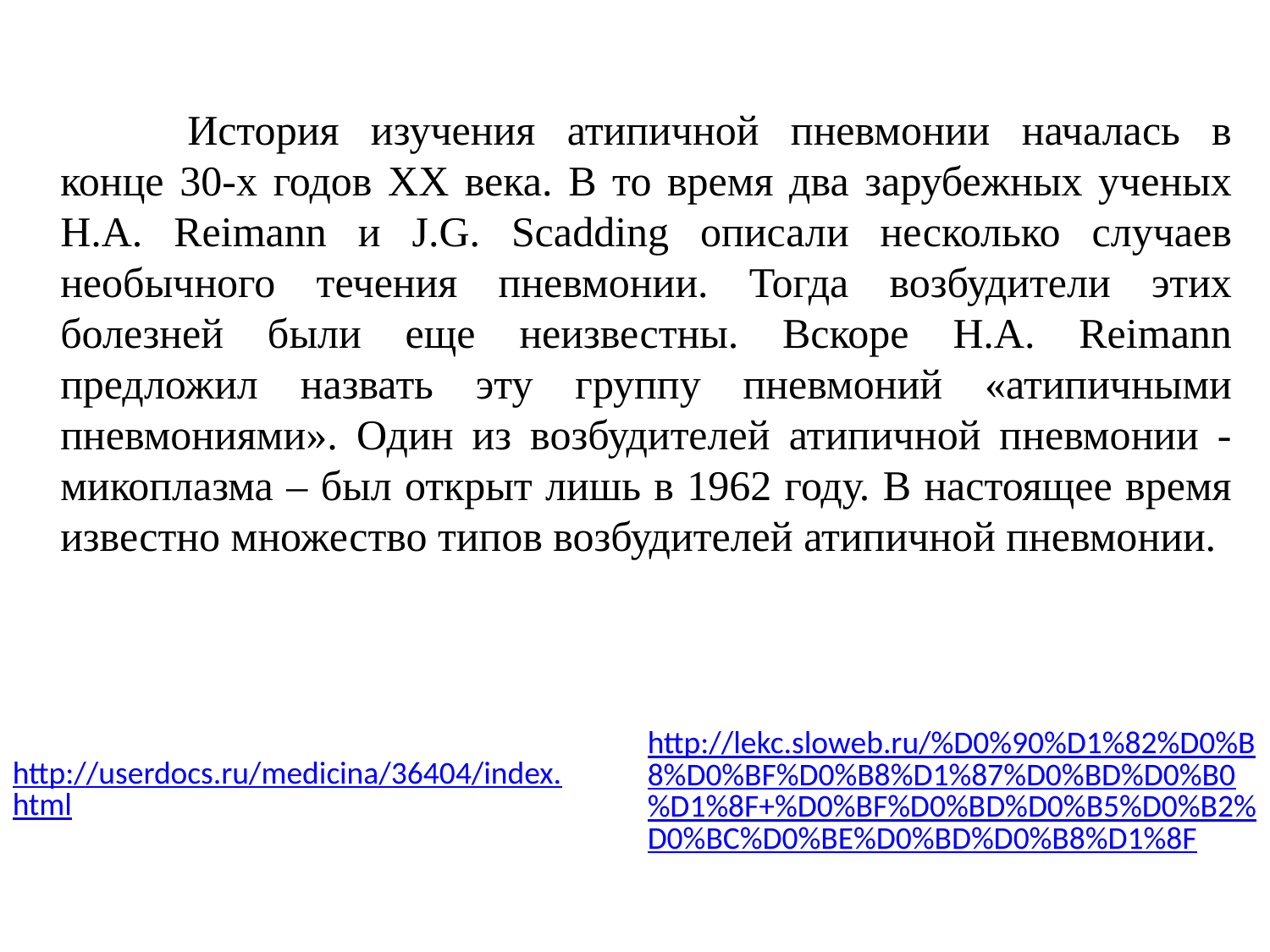

История изучения атипичной пневмонии началась в конце 30-х годов ХХ века. В то время два зарубежных ученых H.A. Reimann и J.G. Scadding описали несколько случаев необычного течения пневмонии. Тогда возбудители этих болезней были еще неизвестны. Вскоре H.A. Reimann предложил назвать эту группу пневмоний «атипичными пневмониями». Один из возбудителей атипичной пневмонии - микоплазма – был открыт лишь в 1962 году. В настоящее время известно множество типов возбудителей атипичной пневмонии.
http://lekc.sloweb.ru/%D0%90%D1%82%D0%B8%D0%BF%D0%B8%D1%87%D0%BD%D0%B0%D1%8F+%D0%BF%D0%BD%D0%B5%D0%B2%D0%BC%D0%BE%D0%BD%D0%B8%D1%8F
http://userdocs.ru/medicina/36404/index.html